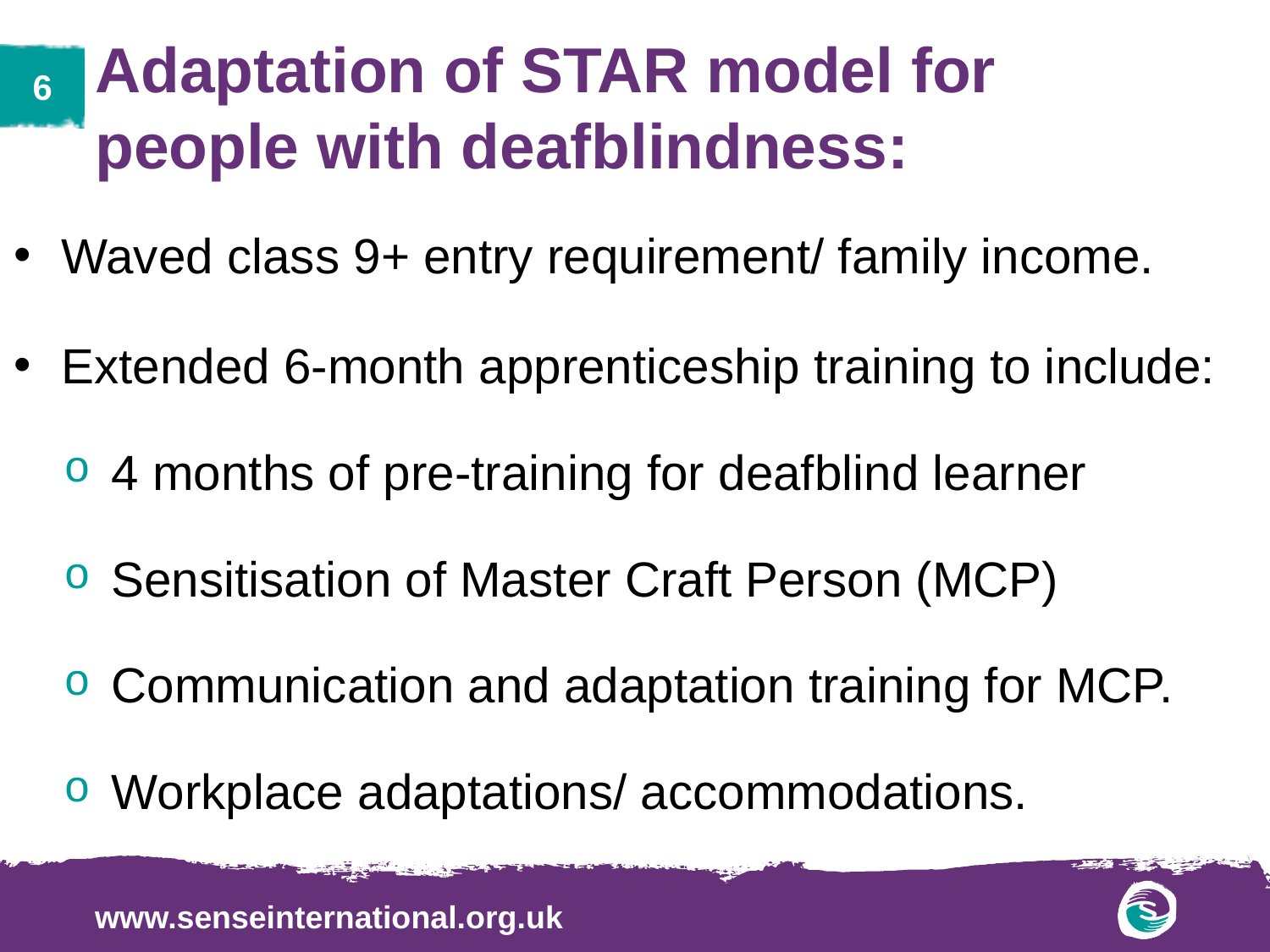

# Adaptation of STAR model for people with deafblindness:
Waved class 9+ entry requirement/ family income.
Extended 6-month apprenticeship training to include:
4 months of pre-training for deafblind learner
Sensitisation of Master Craft Person (MCP)
Communication and adaptation training for MCP.
Workplace adaptations/ accommodations.